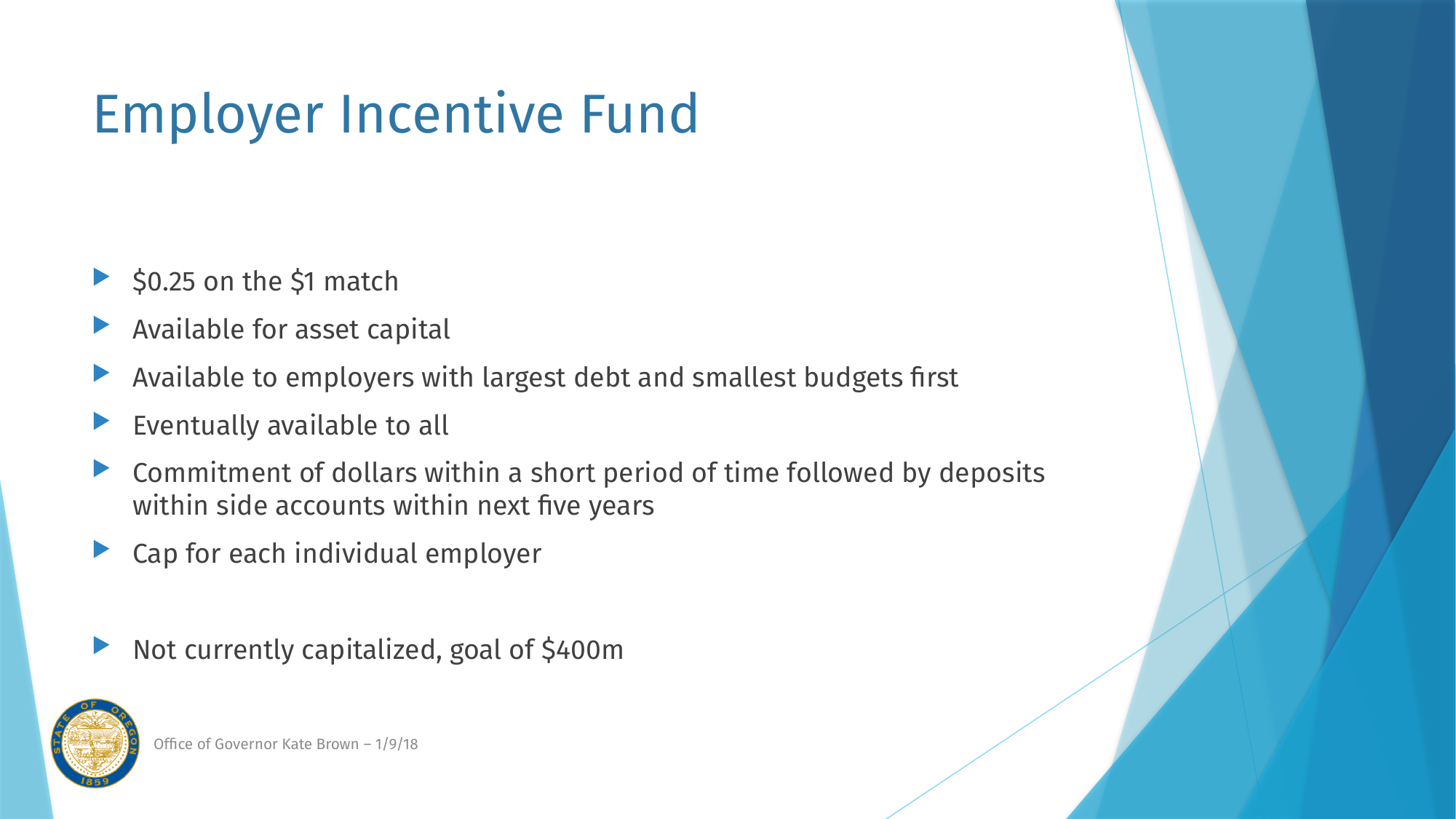

# Employer Incentive Fund
$0.25 on the $1 match
Available for asset capital
Available to employers with largest debt and smallest budgets first
Eventually available to all
Commitment of dollars within a short period of time followed by deposits within side accounts within next five years
Cap for each individual employer

Not currently capitalized, goal of $400m

Office of Governor Kate Brown – 1/9/18